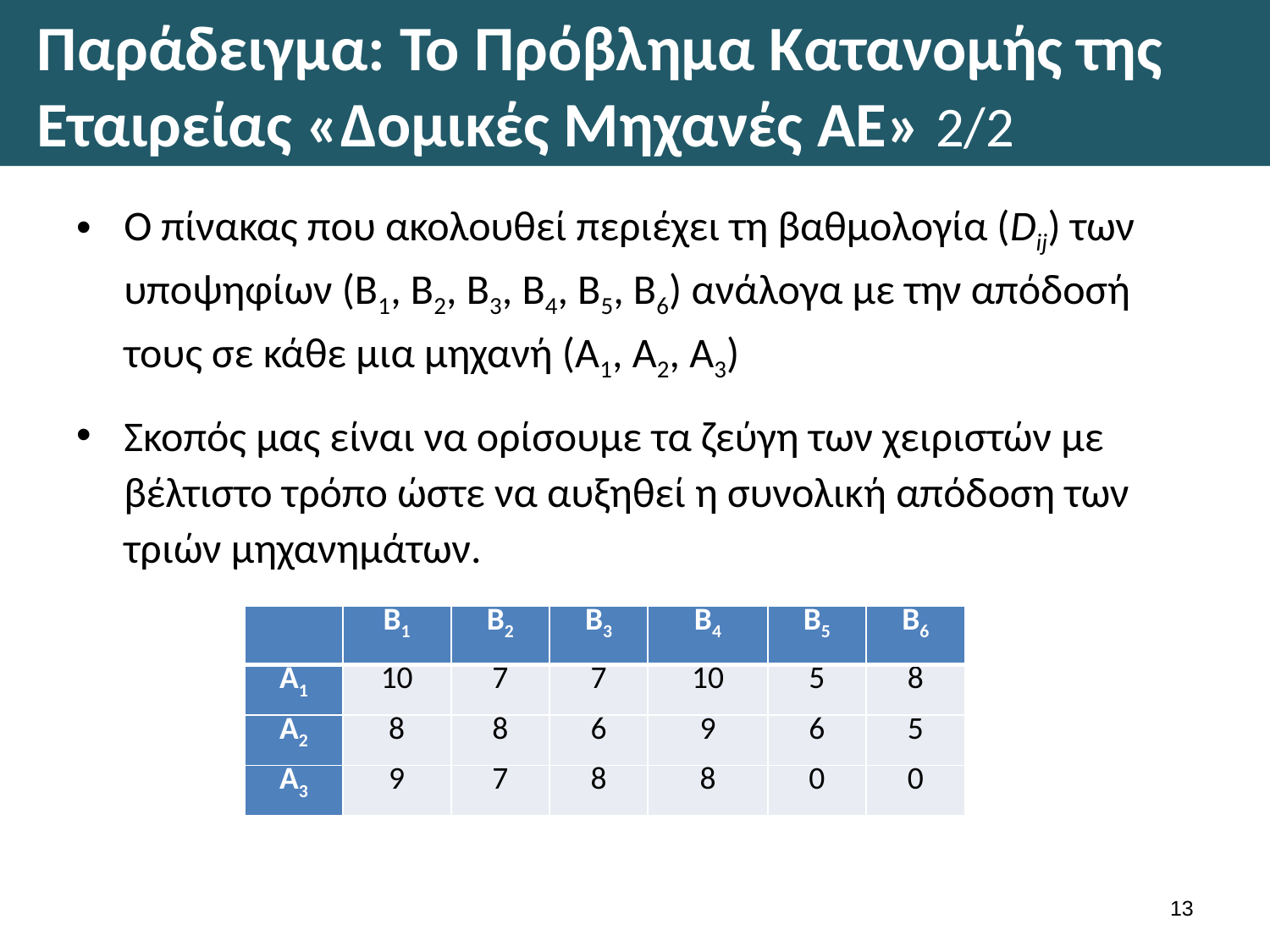

# Παράδειγμα: Το Πρόβλημα Κατανομής της Εταιρείας «Δομικές Μηχανές ΑΕ» 2/2
Ο πίνακας που ακολουθεί περιέχει τη βαθμολογία (Dij) των υποψηφίων (Β1, Β2, Β3, Β4, Β5, Β6) ανάλογα με την απόδοσή τους σε κάθε μια μηχανή (Α1, Α2, Α3)
Σκοπός μας είναι να ορίσουμε τα ζεύγη των χειριστών με βέλτιστο τρόπο ώστε να αυξηθεί η συνολική απόδοση των τριών μηχανημάτων.

|  | Β1 | Β2 | Β3 | Β4 | Β5 | Β6 |
| --- | --- | --- | --- | --- | --- | --- |
| Α1 | 10 | 7 | 7 | 10 | 5 | 8 |
| Α2 | 8 | 8 | 6 | 9 | 6 | 5 |
| Α3 | 9 | 7 | 8 | 8 | 0 | 0 |
13